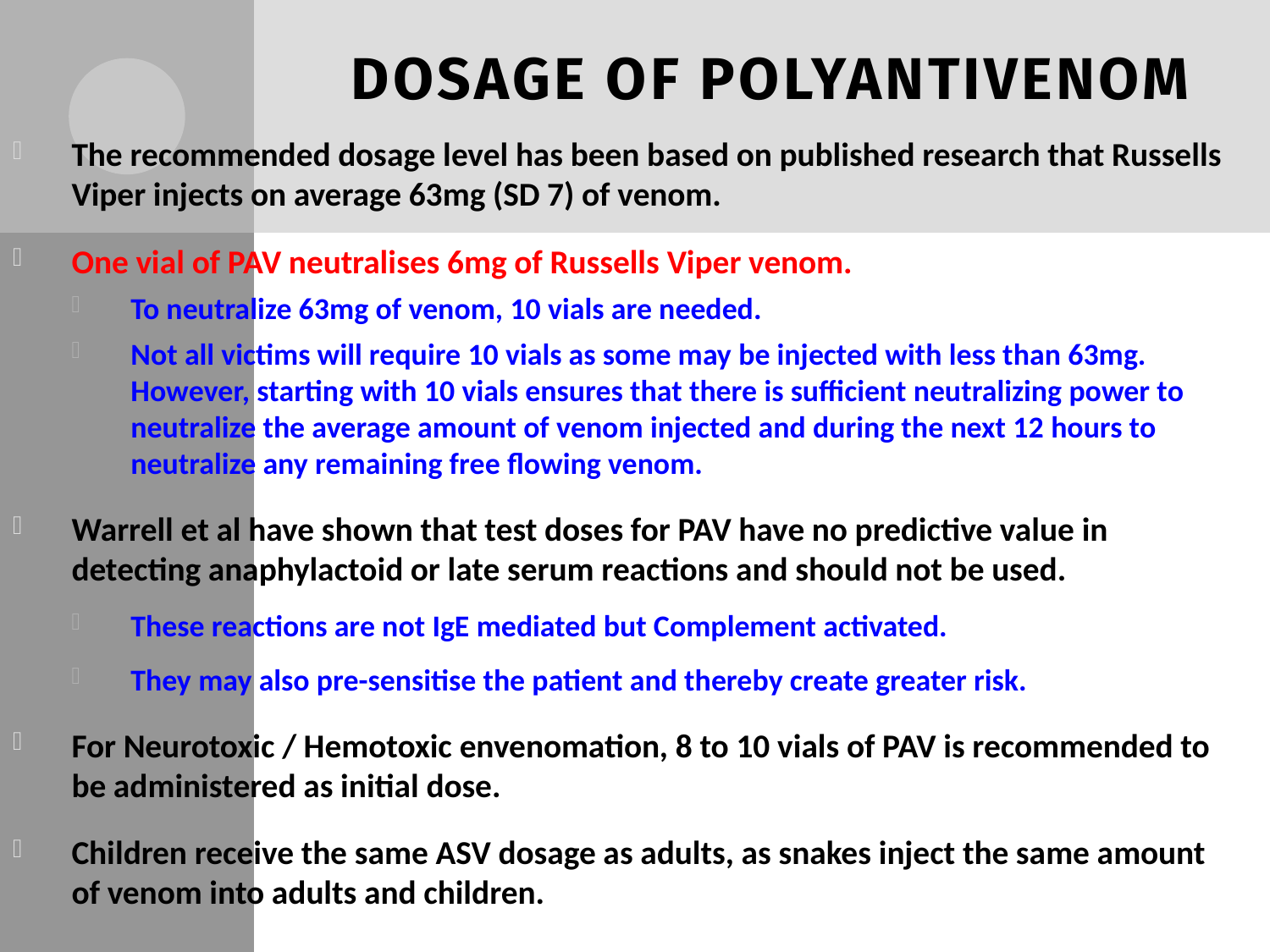

# Dosage of polyantivenom
The recommended dosage level has been based on published research that Russells Viper injects on average 63mg (SD 7) of venom.
One vial of PAV neutralises 6mg of Russells Viper venom.
To neutralize 63mg of venom, 10 vials are needed.
Not all victims will require 10 vials as some may be injected with less than 63mg. However, starting with 10 vials ensures that there is sufficient neutralizing power to neutralize the average amount of venom injected and during the next 12 hours to neutralize any remaining free flowing venom.
Warrell et al have shown that test doses for PAV have no predictive value in detecting anaphylactoid or late serum reactions and should not be used.
These reactions are not IgE mediated but Complement activated.
They may also pre-sensitise the patient and thereby create greater risk.
For Neurotoxic / Hemotoxic envenomation, 8 to 10 vials of PAV is recommended to be administered as initial dose.
Children receive the same ASV dosage as adults, as snakes inject the same amount of venom into adults and children.